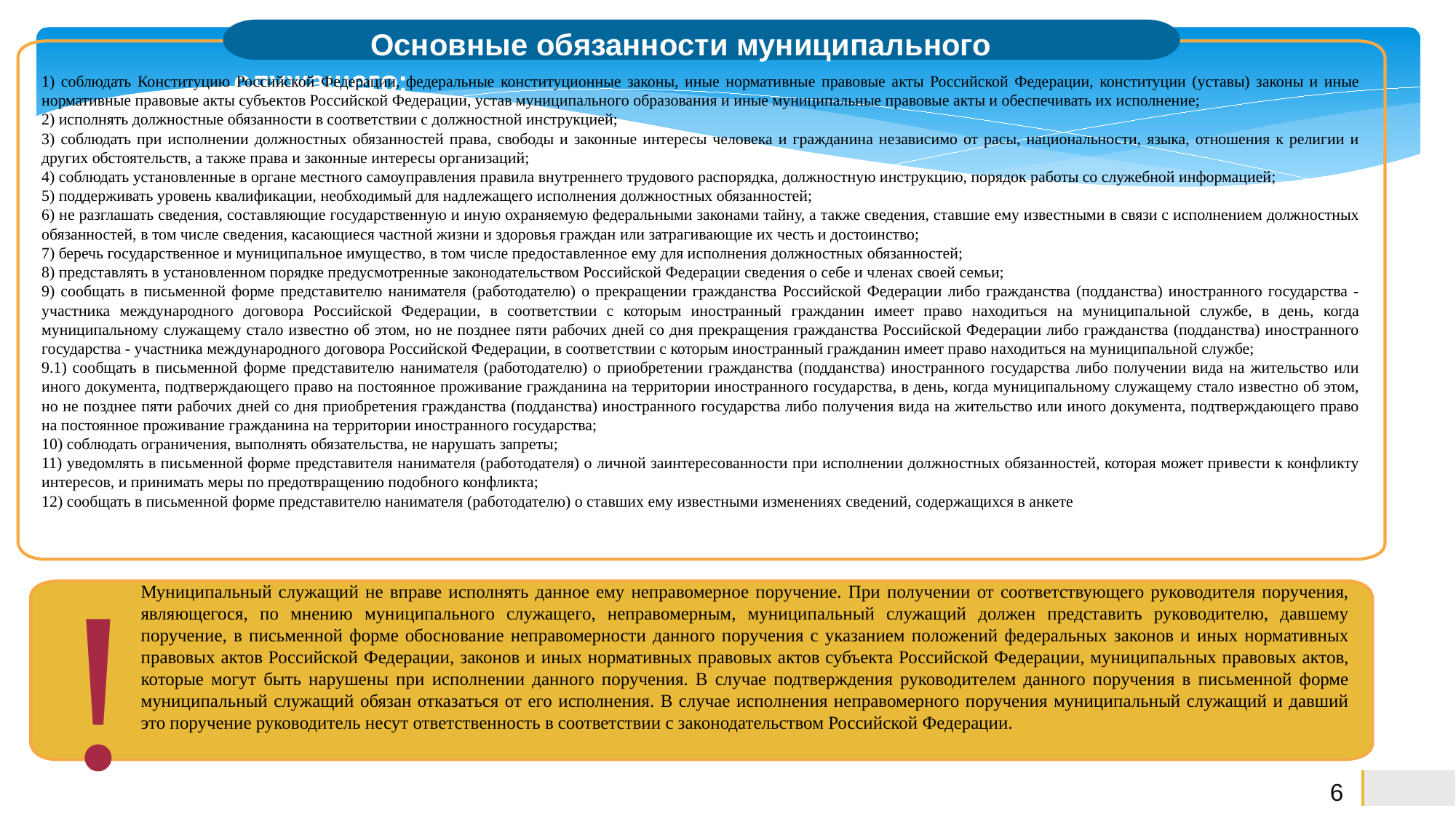

1) соблюдать Конституцию Российской Федерации, федеральные конституционные законы, иные нормативные правовые акты Российской Федерации, конституции (уставы) законы и иные нормативные правовые акты субъектов Российской Федерации, устав муниципального образования и иные муниципальные правовые акты и обеспечивать их исполнение;
2) исполнять должностные обязанности в соответствии с должностной инструкцией;
3) соблюдать при исполнении должностных обязанностей права, свободы и законные интересы человека и гражданина независимо от расы, национальности, языка, отношения к религии и других обстоятельств, а также права и законные интересы организаций;
4) соблюдать установленные в органе местного самоуправления правила внутреннего трудового распорядка, должностную инструкцию, порядок работы со служебной информацией;
5) поддерживать уровень квалификации, необходимый для надлежащего исполнения должностных обязанностей;
6) не разглашать сведения, составляющие государственную и иную охраняемую федеральными законами тайну, а также сведения, ставшие ему известными в связи с исполнением должностных обязанностей, в том числе сведения, касающиеся частной жизни и здоровья граждан или затрагивающие их честь и достоинство;
7) беречь государственное и муниципальное имущество, в том числе предоставленное ему для исполнения должностных обязанностей;
8) представлять в установленном порядке предусмотренные законодательством Российской Федерации сведения о себе и членах своей семьи;
9) сообщать в письменной форме представителю нанимателя (работодателю) о прекращении гражданства Российской Федерации либо гражданства (подданства) иностранного государства - участника международного договора Российской Федерации, в соответствии с которым иностранный гражданин имеет право находиться на муниципальной службе, в день, когда муниципальному служащему стало известно об этом, но не позднее пяти рабочих дней со дня прекращения гражданства Российской Федерации либо гражданства (подданства) иностранного государства - участника международного договора Российской Федерации, в соответствии с которым иностранный гражданин имеет право находиться на муниципальной службе;
9.1) сообщать в письменной форме представителю нанимателя (работодателю) о приобретении гражданства (подданства) иностранного государства либо получении вида на жительство или иного документа, подтверждающего право на постоянное проживание гражданина на территории иностранного государства, в день, когда муниципальному служащему стало известно об этом, но не позднее пяти рабочих дней со дня приобретения гражданства (подданства) иностранного государства либо получения вида на жительство или иного документа, подтверждающего право на постоянное проживание гражданина на территории иностранного государства;
10) соблюдать ограничения, выполнять обязательства, не нарушать запреты;
11) уведомлять в письменной форме представителя нанимателя (работодателя) о личной заинтересованности при исполнении должностных обязанностей, которая может привести к конфликту интересов, и принимать меры по предотвращению подобного конфликта;
12) сообщать в письменной форме представителю нанимателя (работодателю) о ставших ему известными изменениях сведений, содержащихся в анкете

                Основные обязанности муниципального служащего:

!
Муниципальный служащий не вправе исполнять данное ему неправомерное поручение. При получении от соответствующего руководителя поручения, являющегося, по мнению муниципального служащего, неправомерным, муниципальный служащий должен представить руководителю, давшему поручение, в письменной форме обоснование неправомерности данного поручения с указанием положений федеральных законов и иных нормативных правовых актов Российской Федерации, законов и иных нормативных правовых актов субъекта Российской Федерации, муниципальных правовых актов, которые могут быть нарушены при исполнении данного поручения. В случае подтверждения руководителем данного поручения в письменной форме муниципальный служащий обязан отказаться от его исполнения. В случае исполнения неправомерного поручения муниципальный служащий и давший это поручение руководитель несут ответственность в соответствии с законодательством Российской Федерации.

6